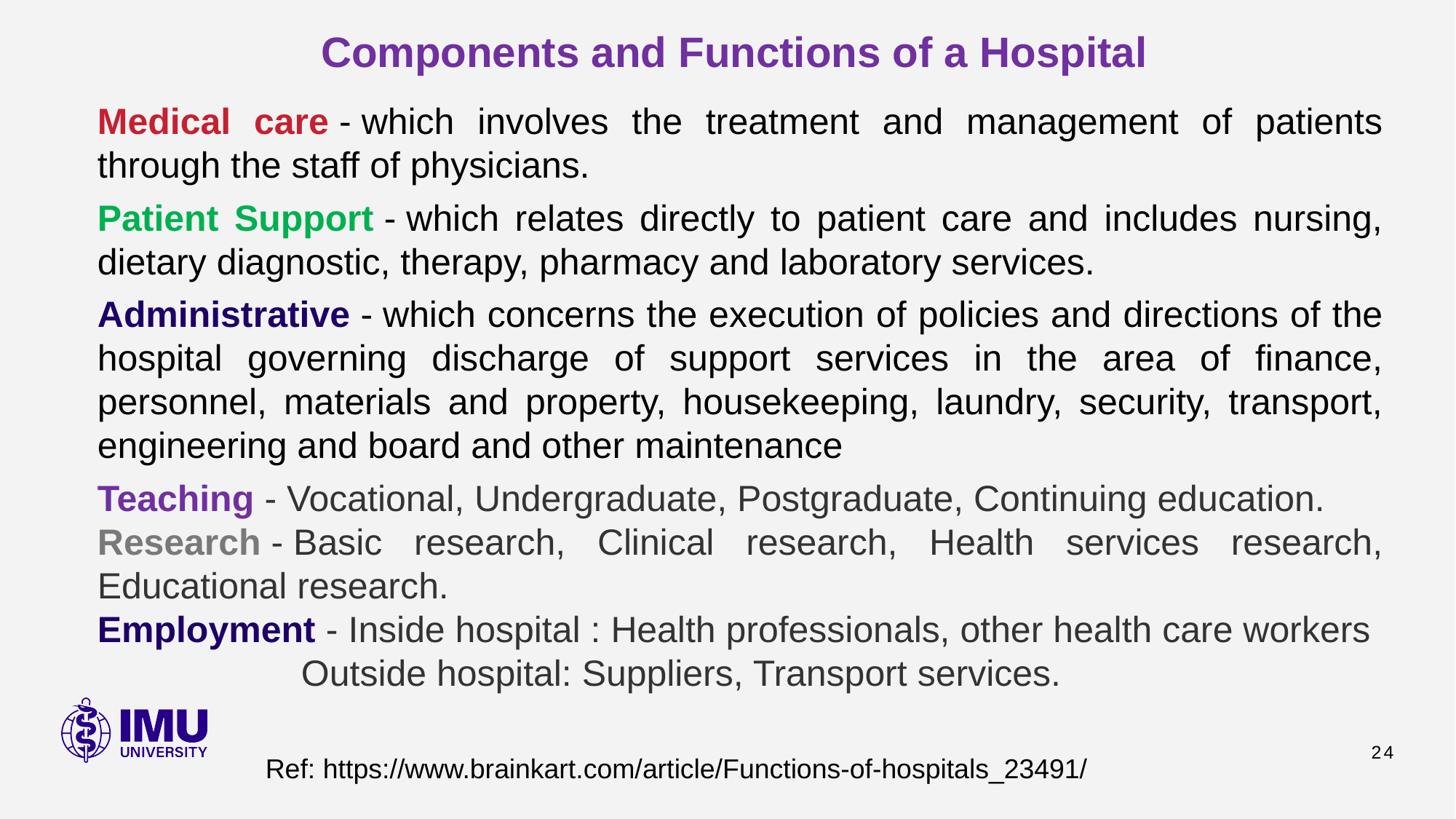

Components and Functions of a Hospital
Medical care ‐ which involves the treatment and management of patients through the staff of physicians.
Patient Support ‐ which relates directly to patient care and includes nursing, dietary diagnostic, therapy, pharmacy and laboratory services.
Administrative ‐ which concerns the execution of policies and directions of the hospital governing discharge of support services in the area of finance, personnel, materials and property, housekeeping, laundry, security, transport, engineering and board and other maintenance
Teaching ‐ Vocational, Undergraduate, Postgraduate, Continuing education.
Research ‐ Basic research, Clinical research, Health services research, Educational research.
Employment ‐ Inside hospital : Health professionals, other health care workers
                    Outside hospital: Suppliers, Transport services.

#
Ref: https://www.brainkart.com/article/Functions-of-hospitals_23491/